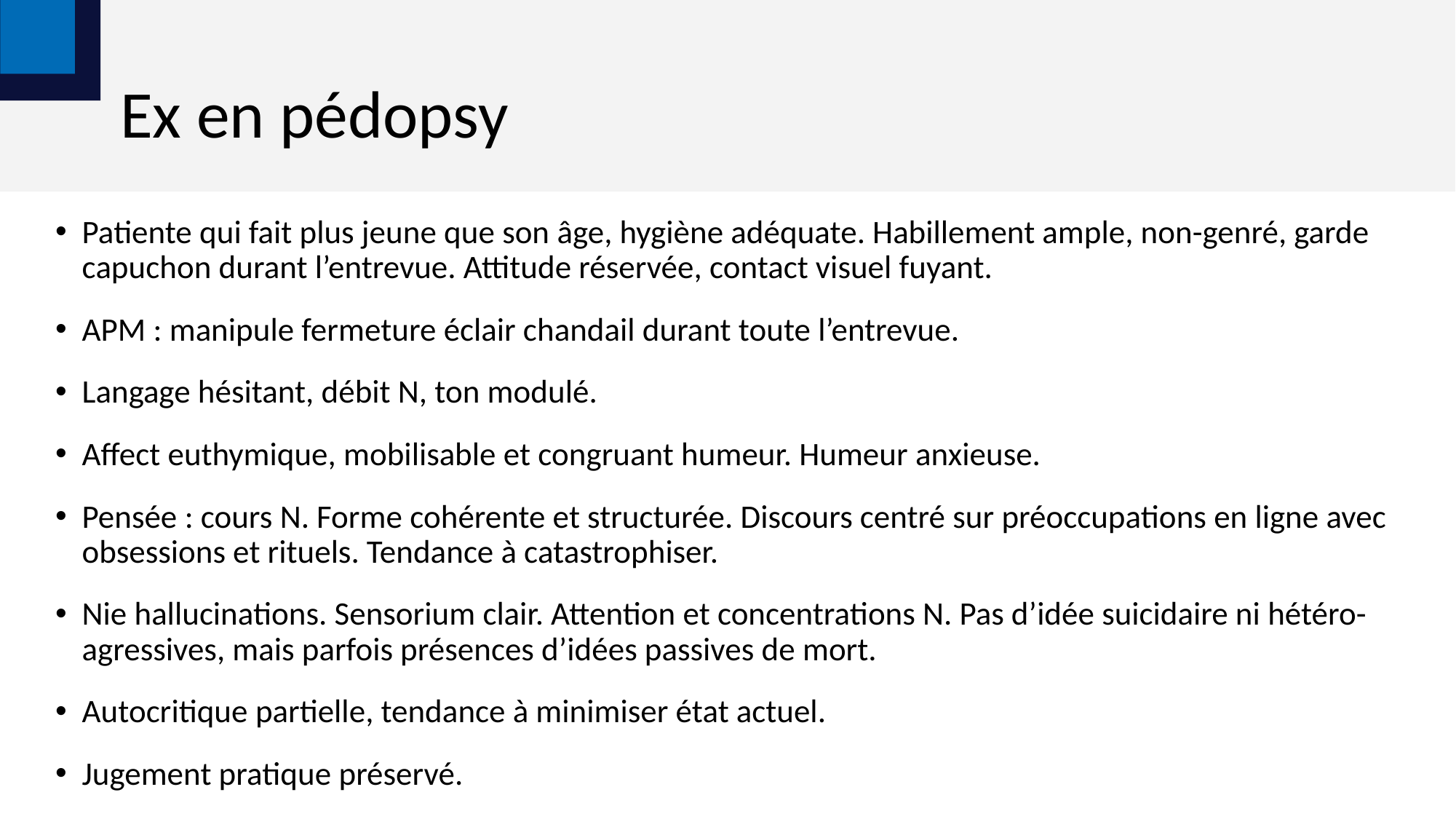

# Ex en pédopsy
Patiente qui fait plus jeune que son âge, hygiène adéquate. Habillement ample, non-genré, garde capuchon durant l’entrevue. Attitude réservée, contact visuel fuyant.
APM : manipule fermeture éclair chandail durant toute l’entrevue.
Langage hésitant, débit N, ton modulé.
Affect euthymique, mobilisable et congruant humeur. Humeur anxieuse.
Pensée : cours N. Forme cohérente et structurée. Discours centré sur préoccupations en ligne avec obsessions et rituels. Tendance à catastrophiser.
Nie hallucinations. Sensorium clair. Attention et concentrations N. Pas d’idée suicidaire ni hétéro-agressives, mais parfois présences d’idées passives de mort.
Autocritique partielle, tendance à minimiser état actuel.
Jugement pratique préservé.